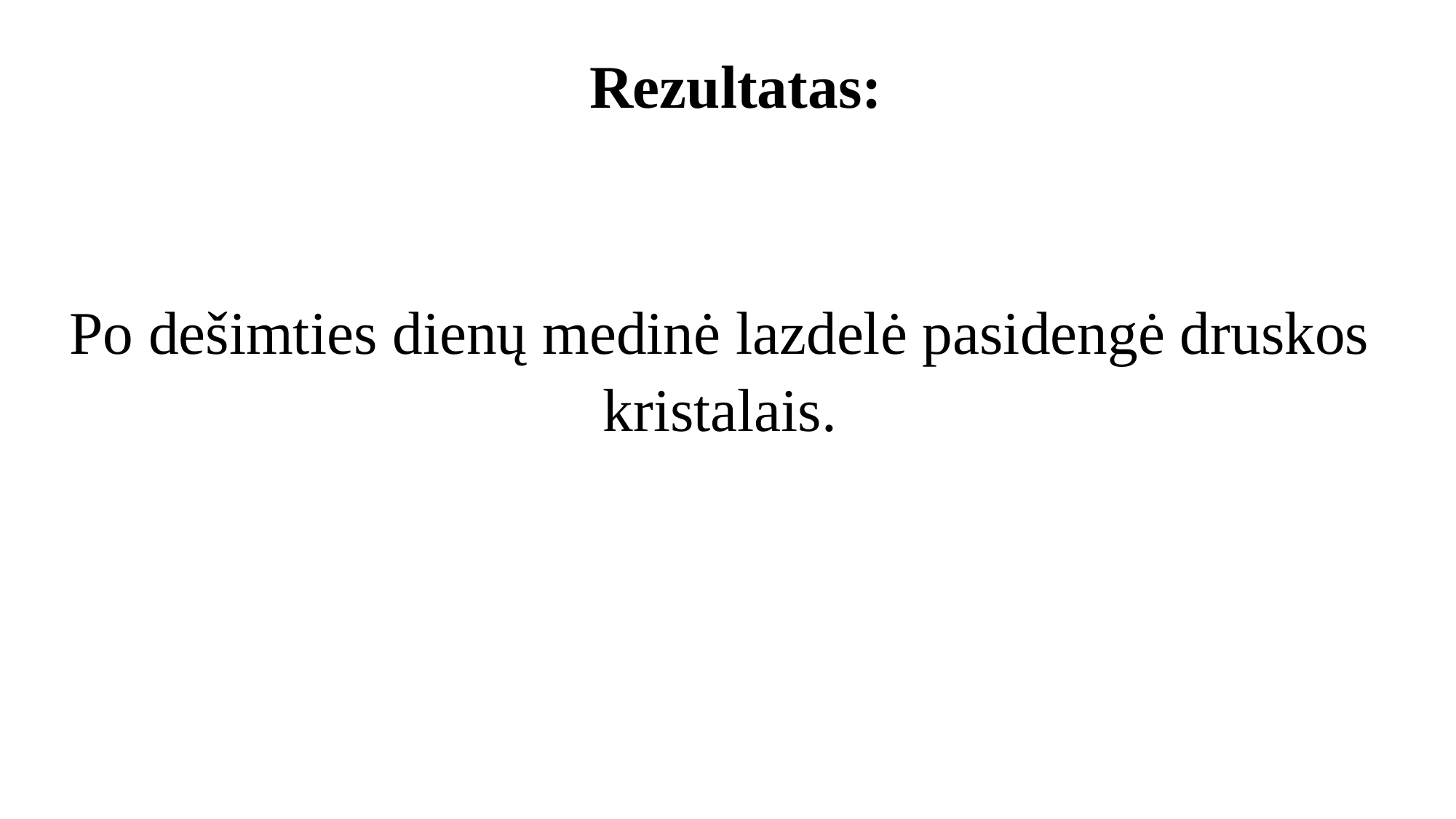

# Rezultatas:
Po dešimties dienų medinė lazdelė pasidengė druskos  kristalais.